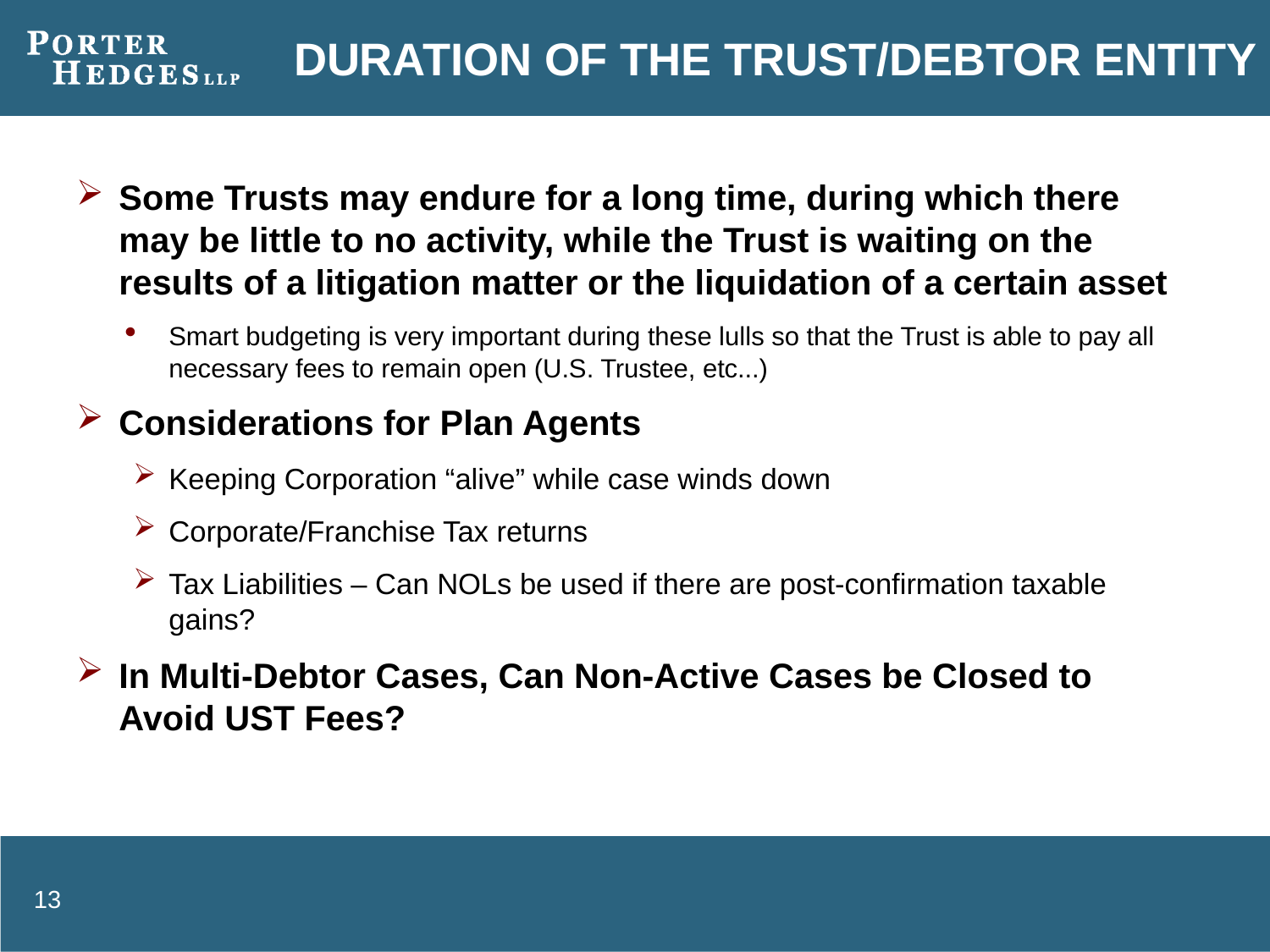

# Duration of the Trust/Debtor Entity
Some Trusts may endure for a long time, during which there may be little to no activity, while the Trust is waiting on the results of a litigation matter or the liquidation of a certain asset
Smart budgeting is very important during these lulls so that the Trust is able to pay all necessary fees to remain open (U.S. Trustee, etc...)
Considerations for Plan Agents
Keeping Corporation “alive” while case winds down
Corporate/Franchise Tax returns
Tax Liabilities – Can NOLs be used if there are post-confirmation taxable gains?
In Multi-Debtor Cases, Can Non-Active Cases be Closed to Avoid UST Fees?

13